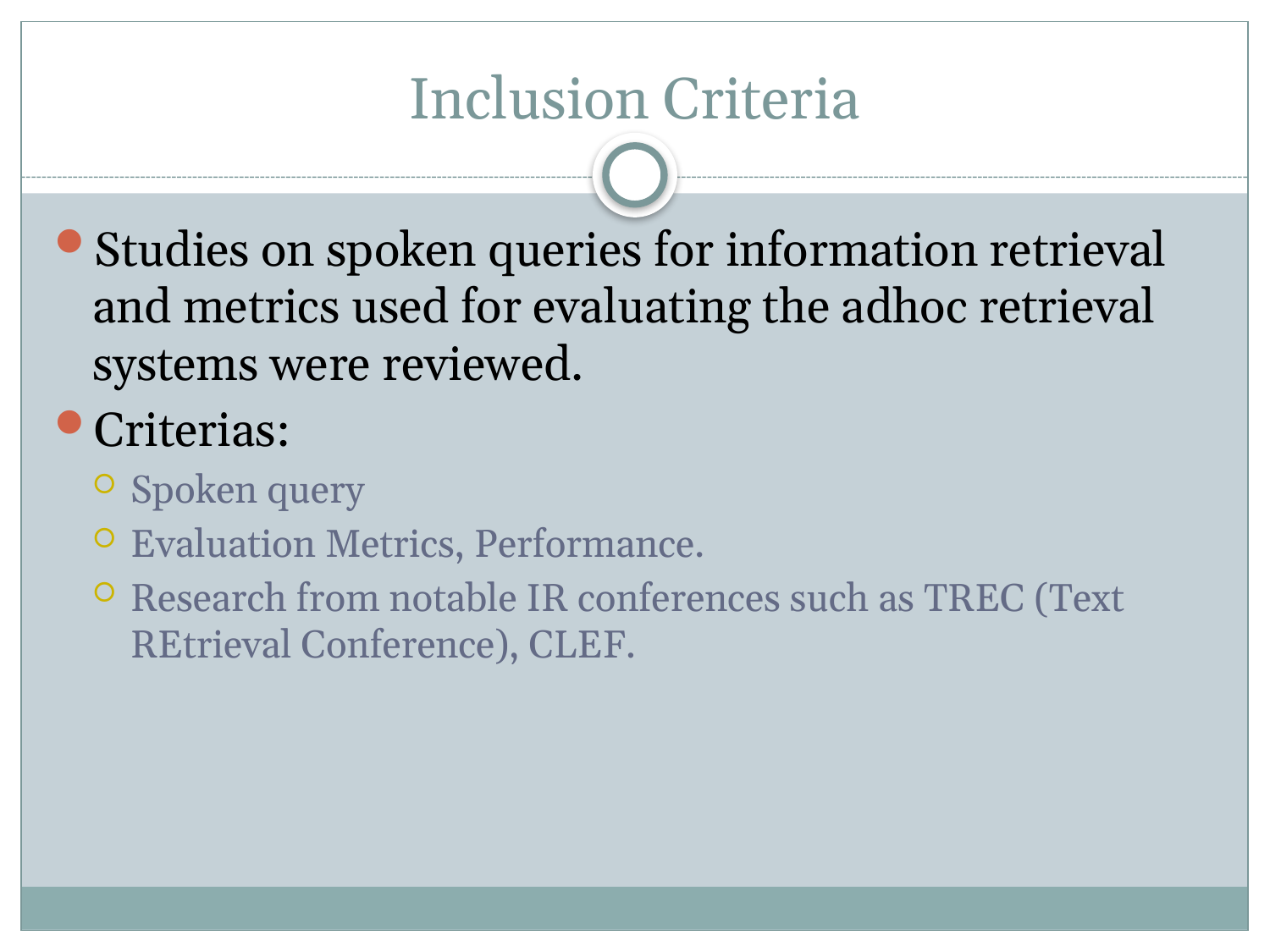

# Inclusion Criteria
Studies on spoken queries for information retrieval and metrics used for evaluating the adhoc retrieval systems were reviewed.
Criterias:
Spoken query
Evaluation Metrics, Performance.
Research from notable IR conferences such as TREC (Text REtrieval Conference), CLEF.